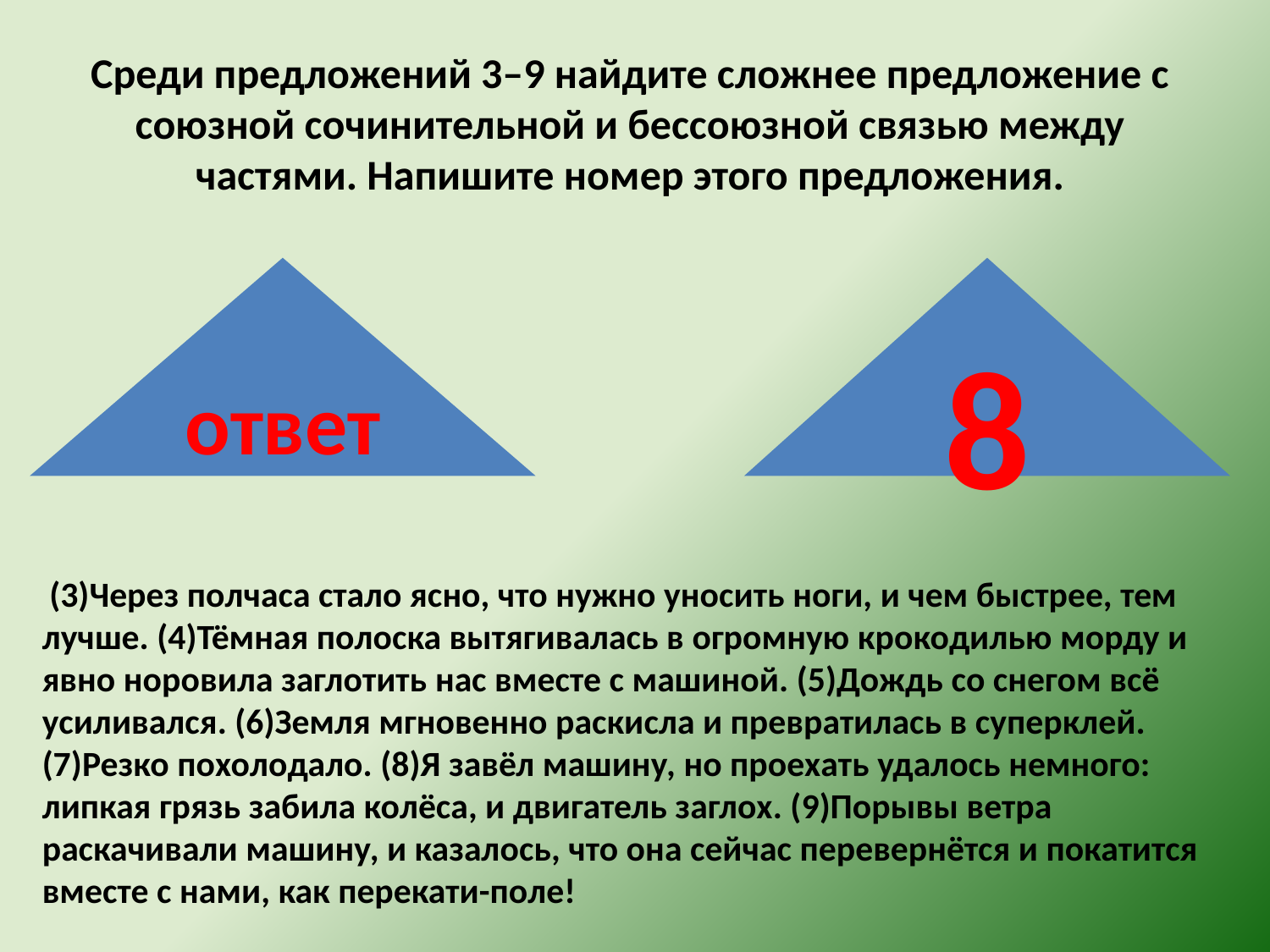

Среди предложений 3–9 найдите сложнее предложение с союзной сочинительной и бессоюзной связью между частями. Напишите номер этого предложения.

ответ
8
 (3)Через полчаса стало ясно, что нужно уносить ноги, и чем быстрее, тем лучше. (4)Тёмная полоска вытягивалась в огромную крокодилью морду и явно норовила заглотить нас вместе с машиной. (5)Дождь со снегом всё усиливался. (6)Земля мгновенно раскисла и превратилась в суперклей. (7)Резко похолодало. (8)Я завёл машину, но проехать удалось немного: липкая грязь забила колёса, и двигатель заглох. (9)Порывы ветра раскачивали машину, и казалось, что она сейчас перевернётся и покатится вместе с нами, как перекати-поле!